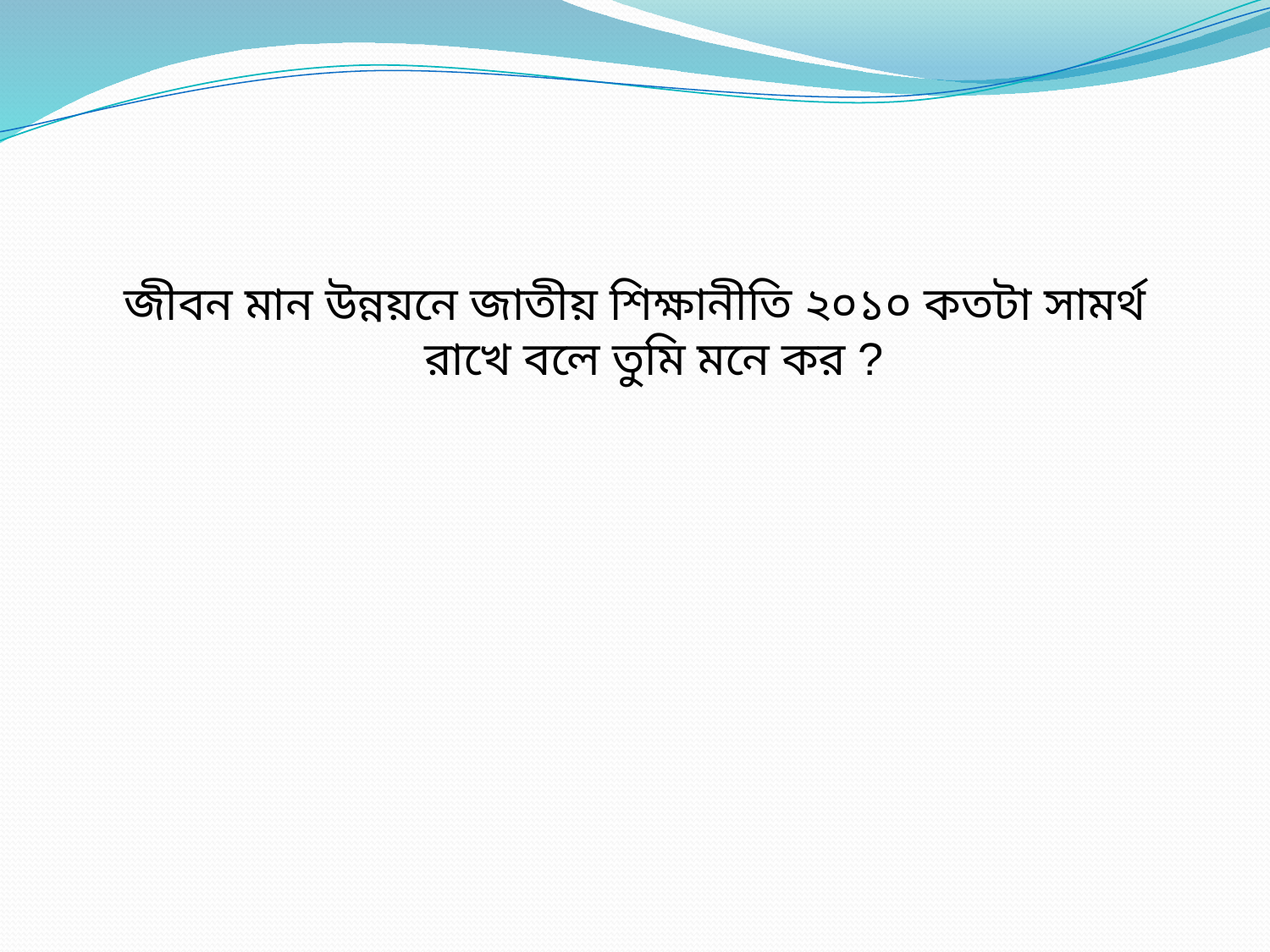

জীবন মান উন্নয়নে জাতীয় শিক্ষানীতি ২০১০ কতটা সামর্থ রাখে বলে তুমি মনে কর ?